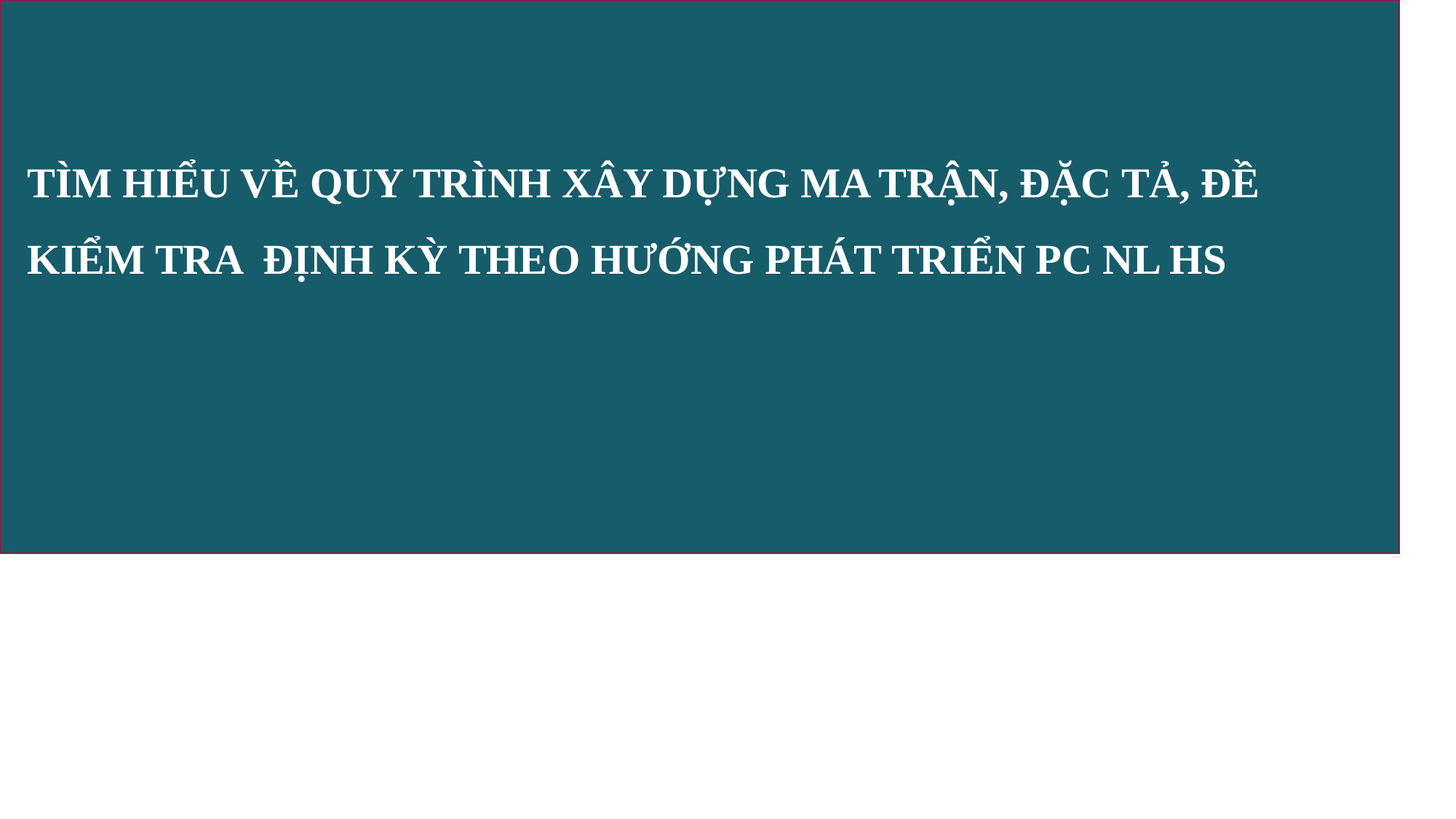

TÌM HIỂU VỀ QUY TRÌNH XÂY DỰNG MA TRẬN, ĐẶC TẢ, ĐỀ KIỂM TRA  ĐỊNH KỲ THEO HƯỚNG PHÁT TRIỂN PC NL HS